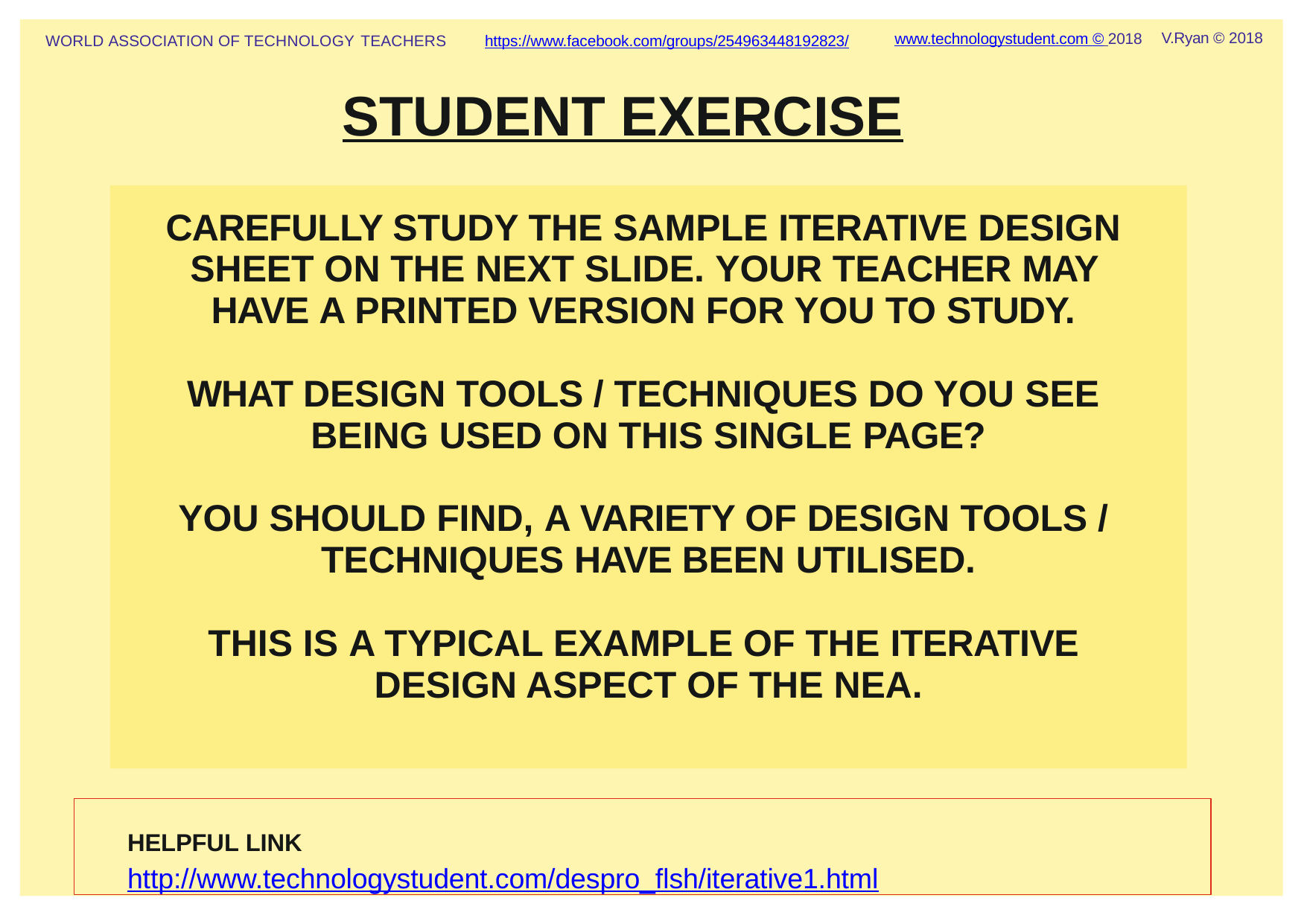

V.Ryan © 2018
www.technologystudent.com © 2018
https://www.facebook.com/groups/254963448192823/
WORLD ASSOCIATION OF TECHNOLOGY TEACHERS
STUDENT EXERCISE

CAREFULLY STUDY THE SAMPLE ITERATIVE DESIGN  SHEET ON THE NEXT SLIDE. YOUR TEACHER MAY  HAVE A PRINTED VERSION FOR YOU TO STUDY.
WHAT DESIGN TOOLS / TECHNIQUES DO YOU SEE  BEING USED ON THIS SINGLE PAGE?
YOU SHOULD FIND, A VARIETY OF DESIGN TOOLS /  TECHNIQUES HAVE BEEN UTILISED.
THIS IS A TYPICAL EXAMPLE OF THE ITERATIVE  DESIGN ASPECT OF THE NEA.
HELPFUL LINK	http://www.technologystudent.com/despro_ﬂsh/iterative1.html